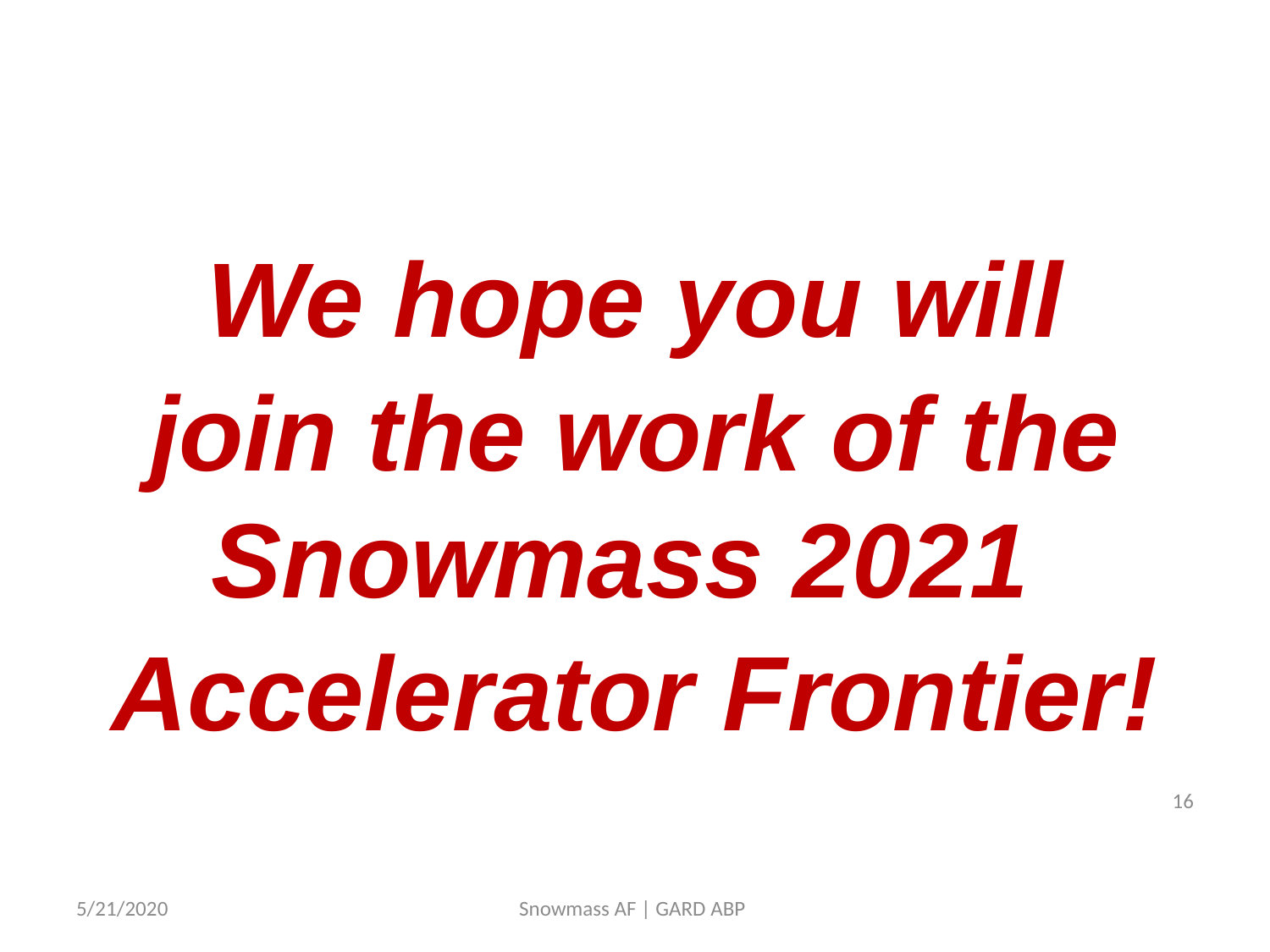

We hope you will
join the work of the Snowmass 2021
Accelerator Frontier!
16
5/21/2020
Snowmass AF | GARD ABP